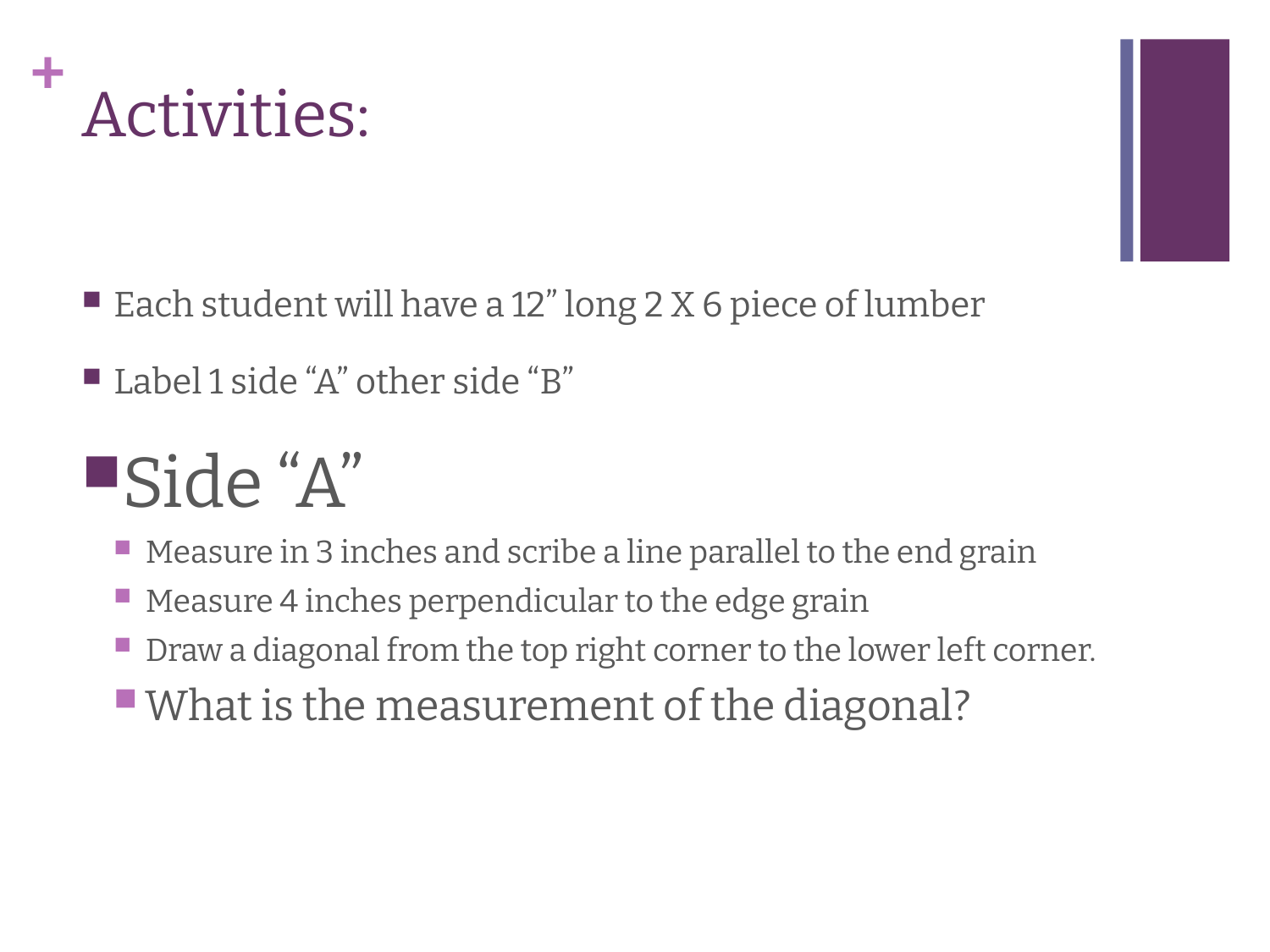

# Activities:
Each student will have a 12” long 2 X 6 piece of lumber
Label 1 side “A” other side “B”
Side “A”
Measure in 3 inches and scribe a line parallel to the end grain
Measure 4 inches perpendicular to the edge grain
Draw a diagonal from the top right corner to the lower left corner.
What is the measurement of the diagonal?